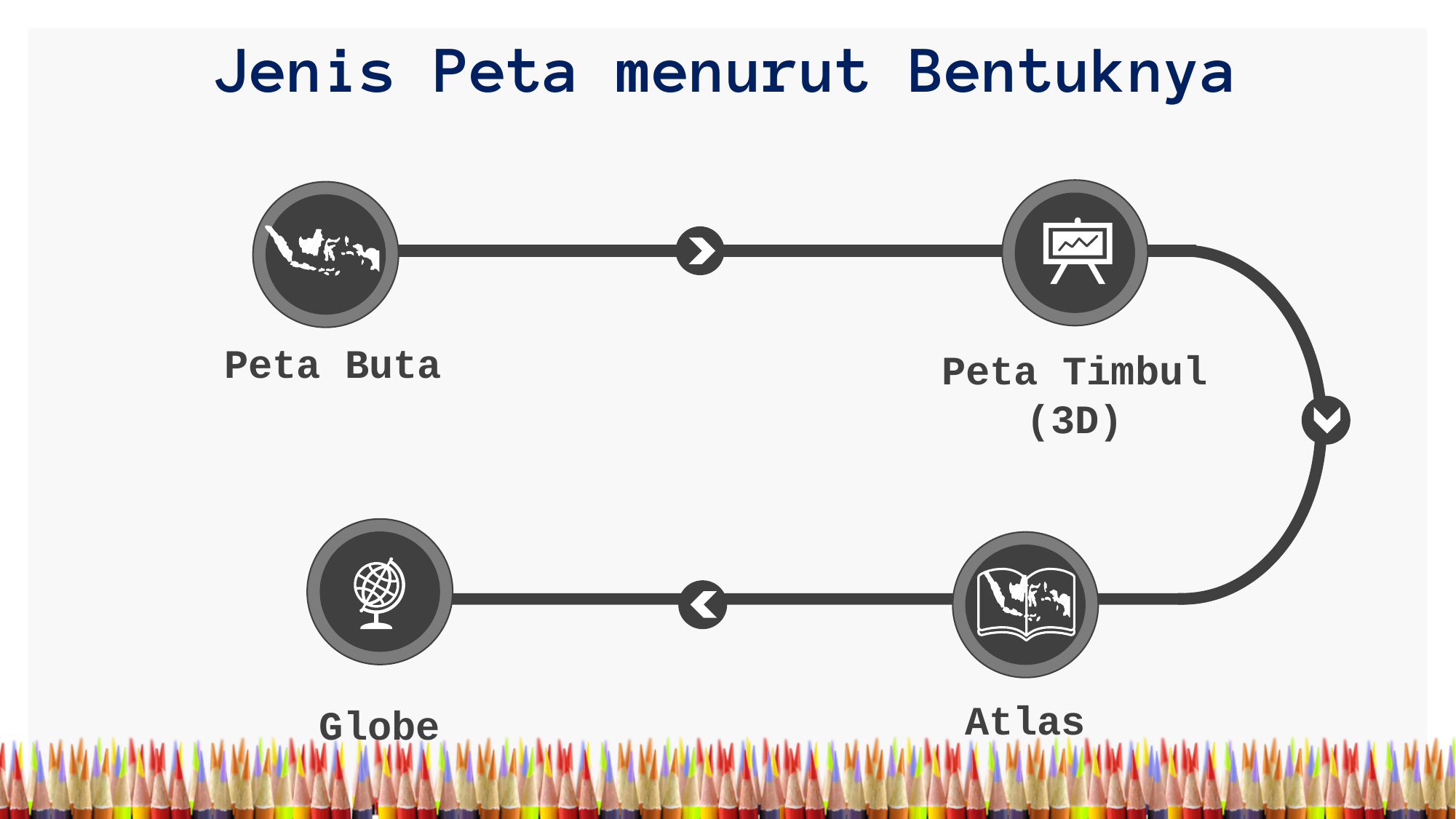

Jenis Peta menurut Bentuknya

Peta Buta
Peta Timbul
(3D)

Atlas
Globe